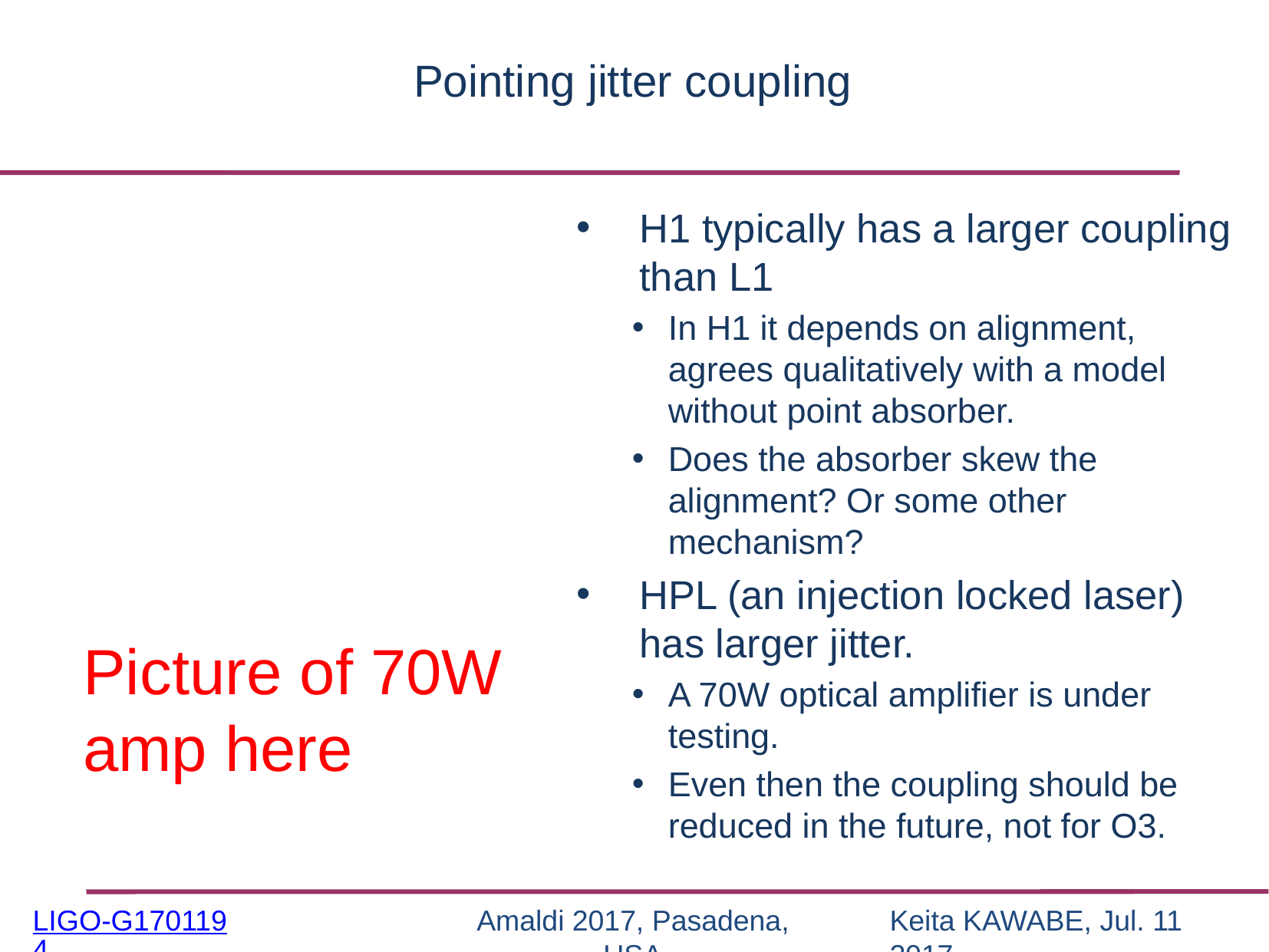

# Pointing jitter coupling
H1 typically has a larger coupling than L1
In H1 it depends on alignment, agrees qualitatively with a model without point absorber.
Does the absorber skew the alignment? Or some other mechanism?
HPL (an injection locked laser) has larger jitter.
A 70W optical amplifier is under testing.
Even then the coupling should be reduced in the future, not for O3.
Picture of 70W amp here